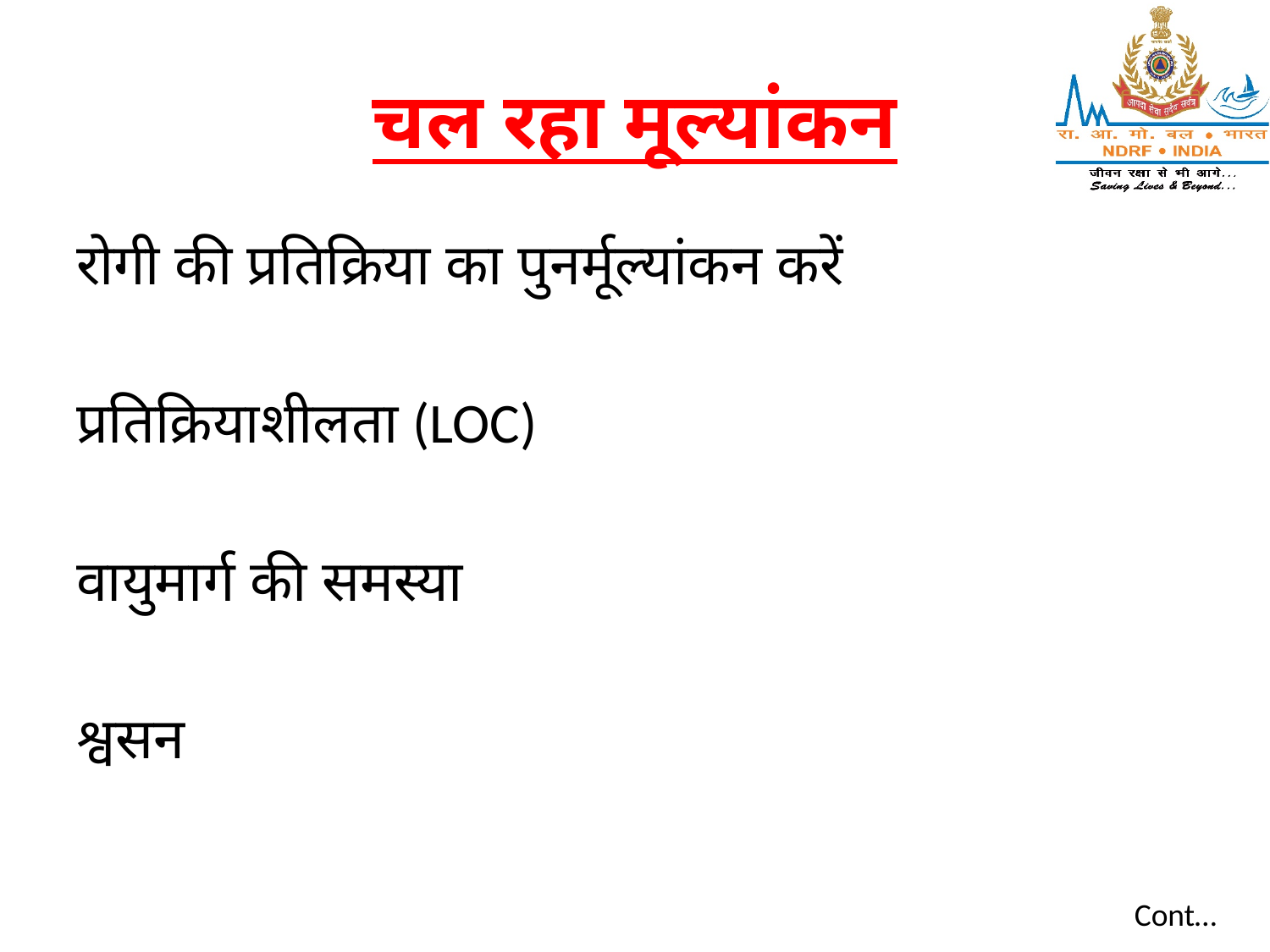

# चल रहा मूल्यांकन
रोगी की प्रतिक्रिया का पुनर्मूल्यांकन करें

प्रतिक्रियाशीलता (LOC)

वायुमार्ग की समस्या

श्वसन
Cont…